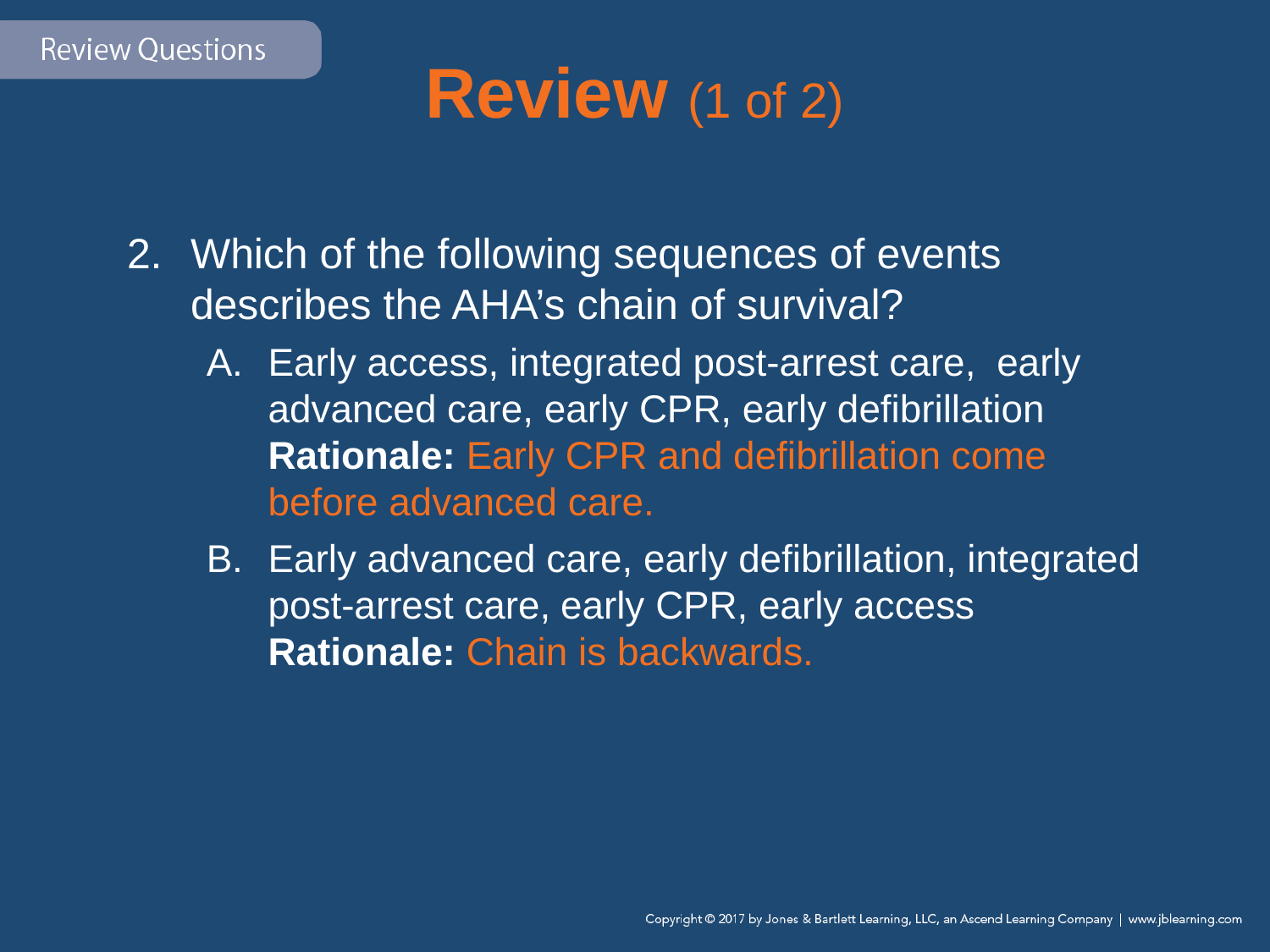

# Review (1 of 2)
Which of the following sequences of events describes the AHA’s chain of survival?
Early access, integrated post-arrest care,  early advanced care, early CPR, early defibrillation
Rationale: Early CPR and defibrillation come before advanced care.
Early advanced care, early defibrillation, integrated post-arrest care, early CPR, early access
Rationale: Chain is backwards.